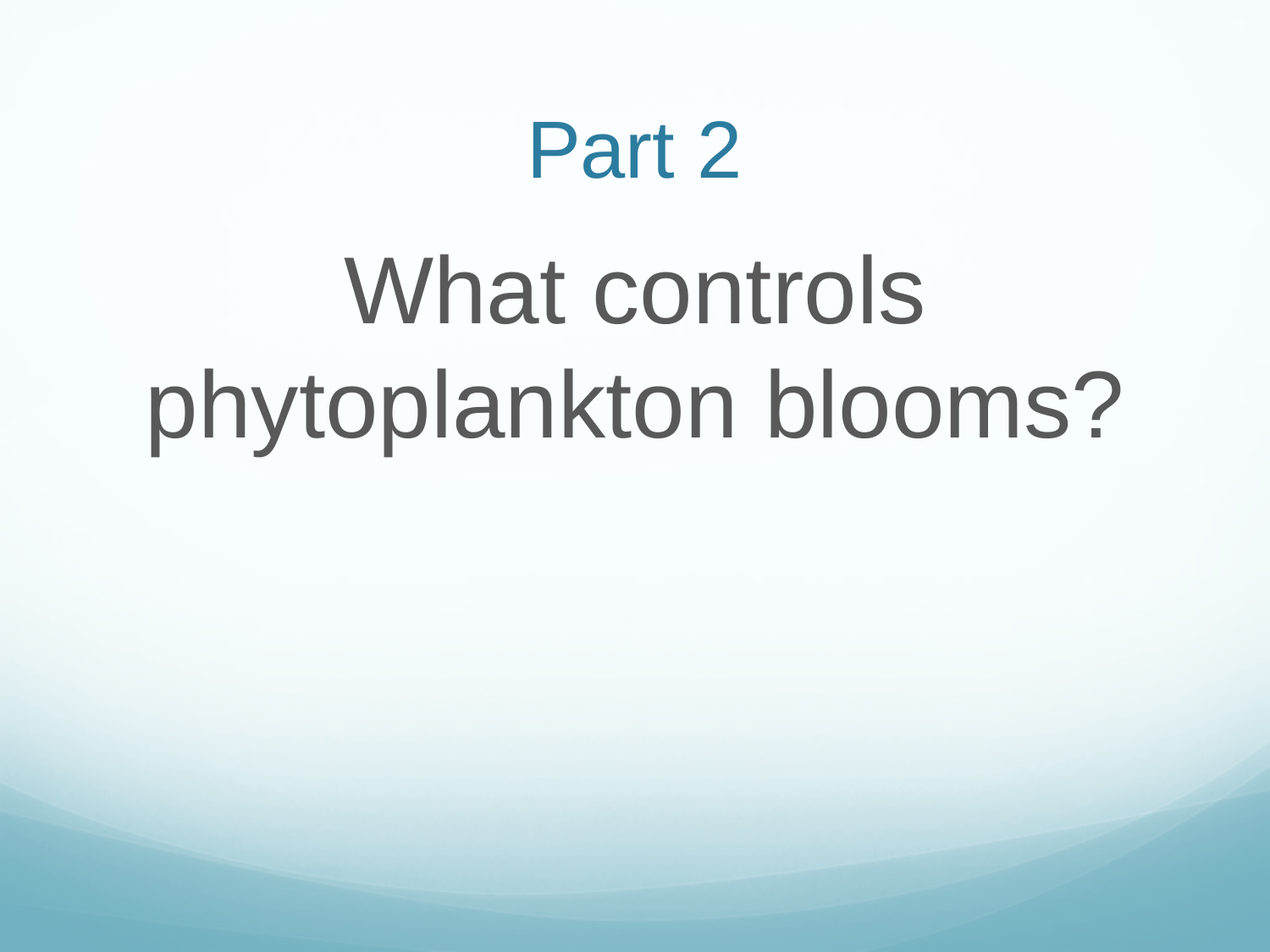

# Part 2
What controls phytoplankton blooms?